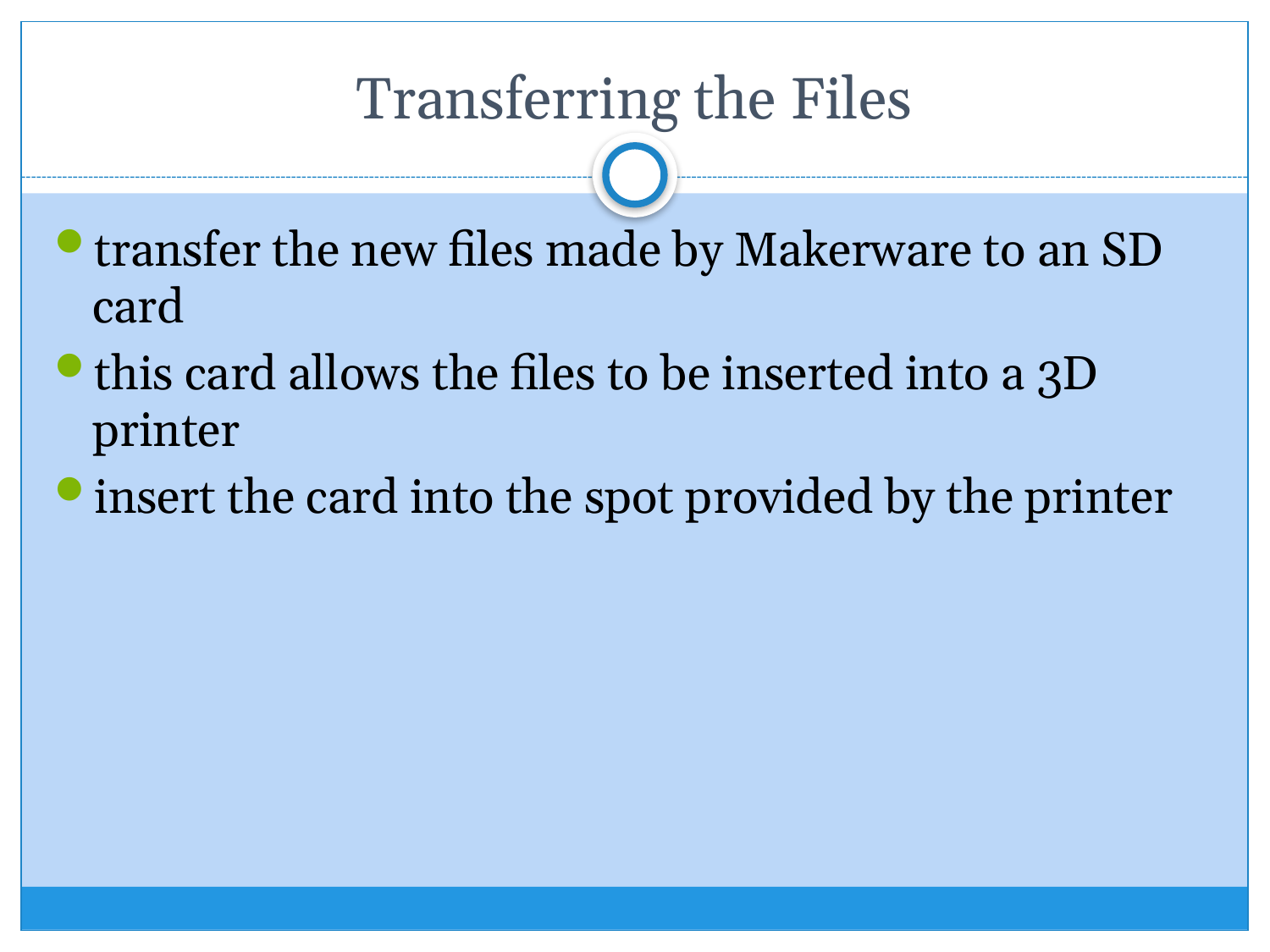

# Transferring the Files
transfer the new files made by Makerware to an SD card
this card allows the files to be inserted into a 3D printer
insert the card into the spot provided by the printer